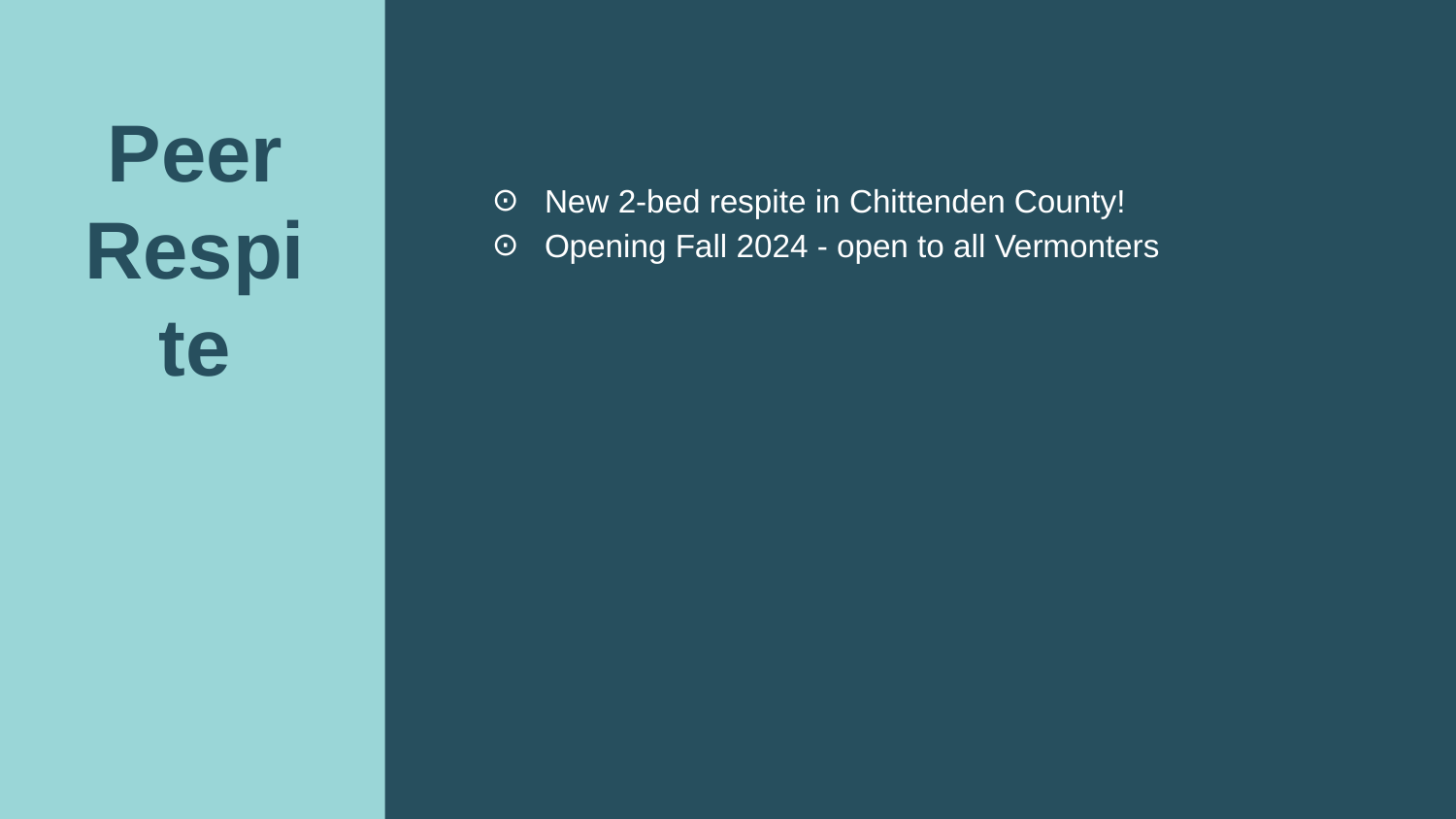

# Peer Respite
New 2-bed respite in Chittenden County!
Opening Fall 2024 - open to all Vermonters